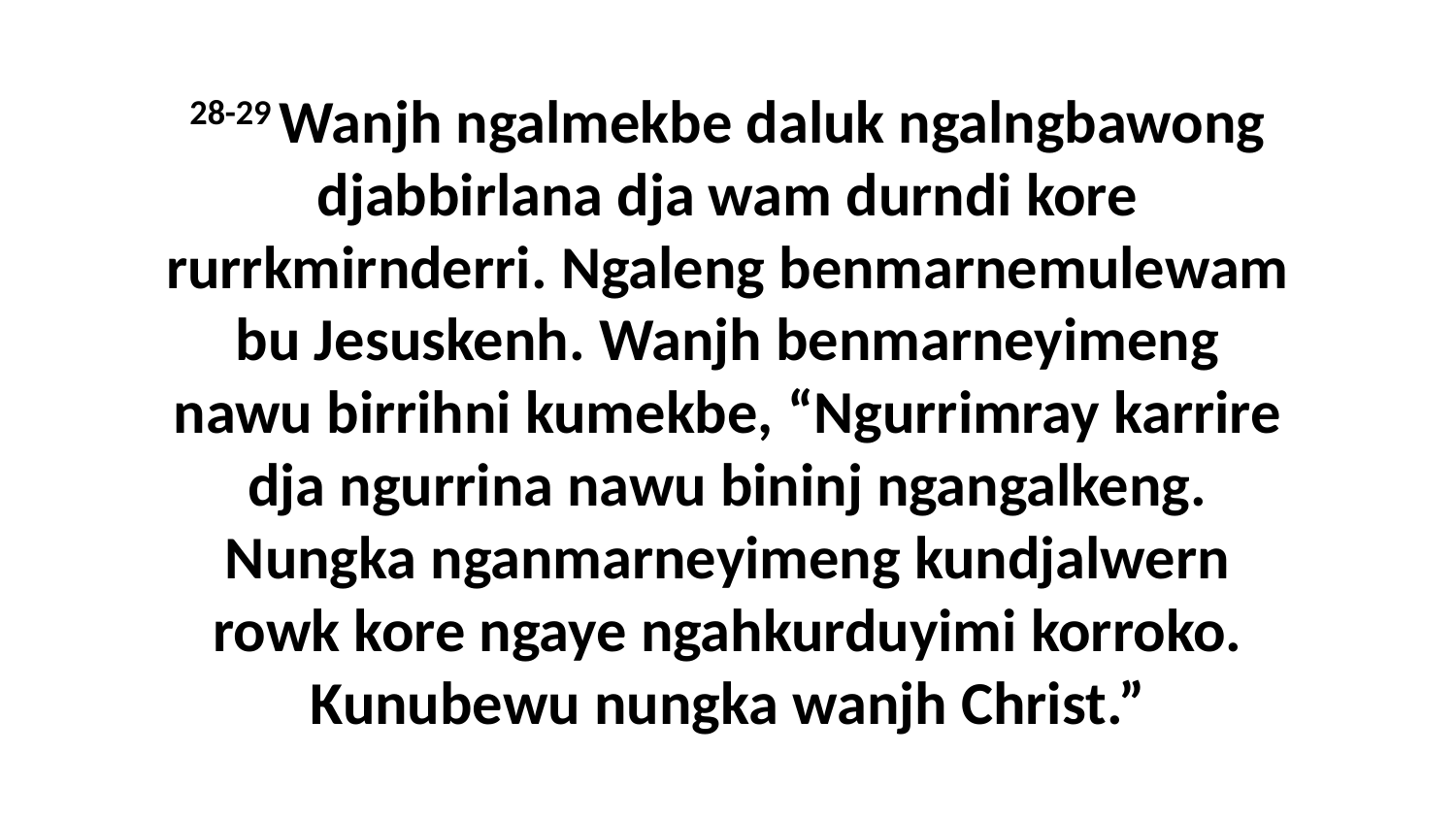

28-29 Wanjh ngalmekbe daluk ngalngbawong djabbirlana dja wam durndi kore rurrkmirnderri. Ngaleng benmarnemulewam bu Jesuskenh. Wanjh benmarneyimeng nawu birrihni kumekbe, “Ngurrimray karrire dja ngurrina nawu bininj ngangalkeng. Nungka nganmarneyimeng kundjalwern rowk kore ngaye ngahkurduyimi korroko. Kunubewu nungka wanjh Christ.”